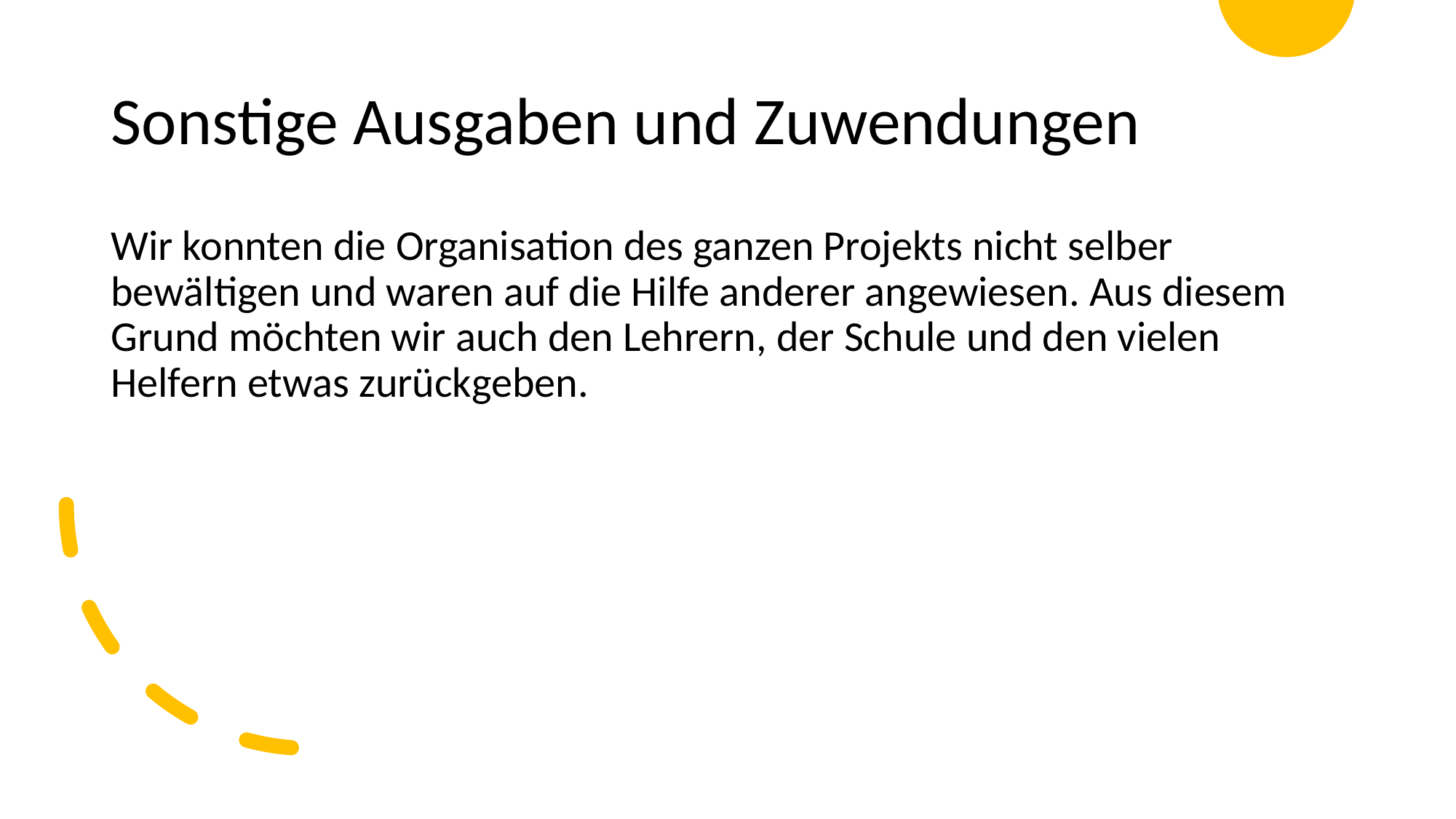

# Sonstige Ausgaben und Zuwendungen
Wir konnten die Organisation des ganzen Projekts nicht selber bewältigen und waren auf die Hilfe anderer angewiesen. Aus diesem Grund möchten wir auch den Lehrern, der Schule und den vielen Helfern etwas zurückgeben.